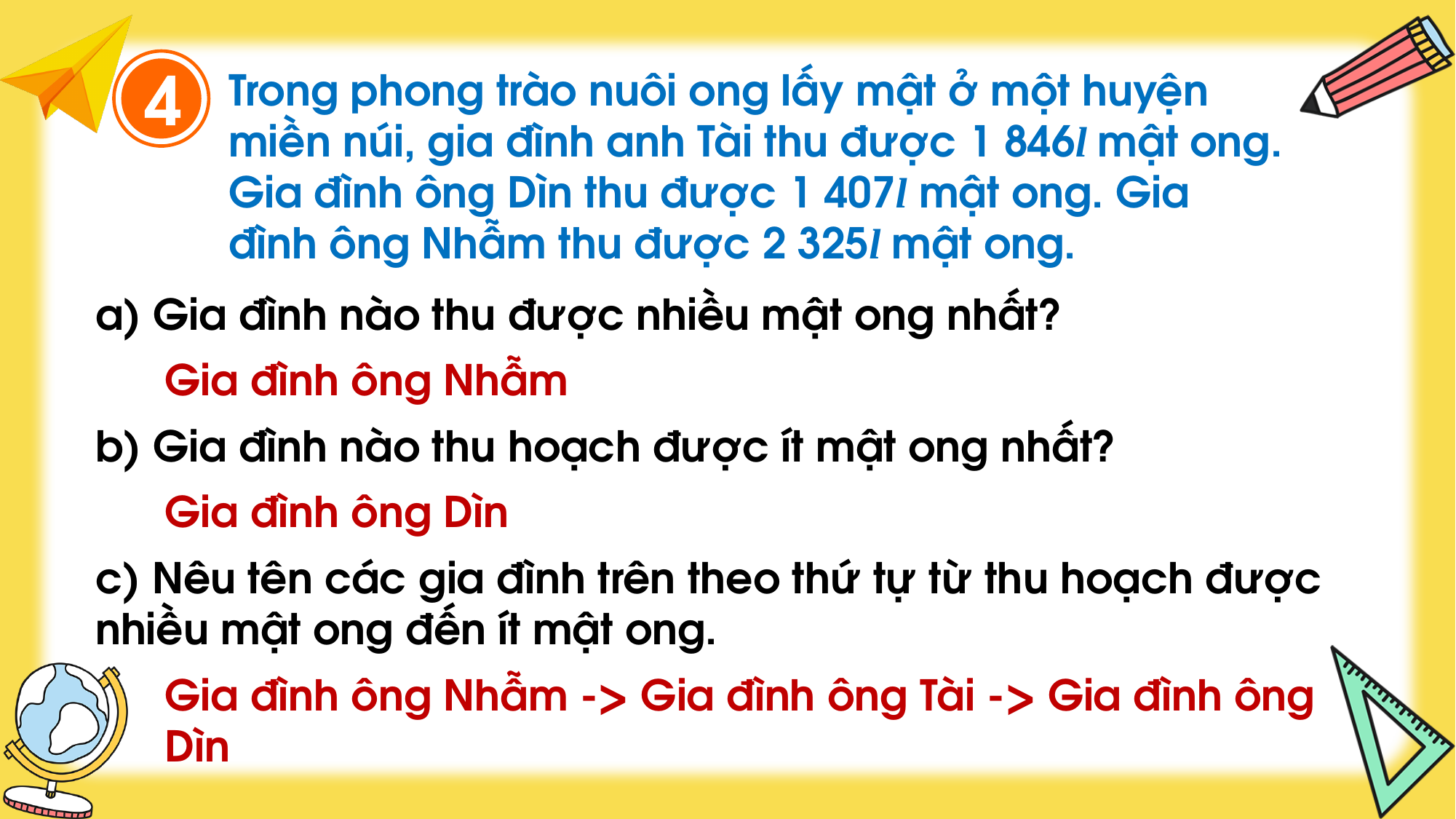

4
Trong phong trào nuôi ong lấy mật ở một huyện miền núi, gia đình anh Tài thu được 1 846l mật ong. Gia đình ông Dìn thu được 1 407l mật ong. Gia đình ông Nhẫm thu được 2 325l mật ong.
a) Gia đình nào thu được nhiều mật ong nhất?
Gia đình ông Nhẫm
b) Gia đình nào thu hoạch được ít mật ong nhất?
Gia đình ông Dìn
c) Nêu tên các gia đình trên theo thứ tự từ thu hoạch được nhiều mật ong đến ít mật ong.
Gia đình ông Nhẫm -> Gia đình ông Tài -> Gia đình ông Dìn